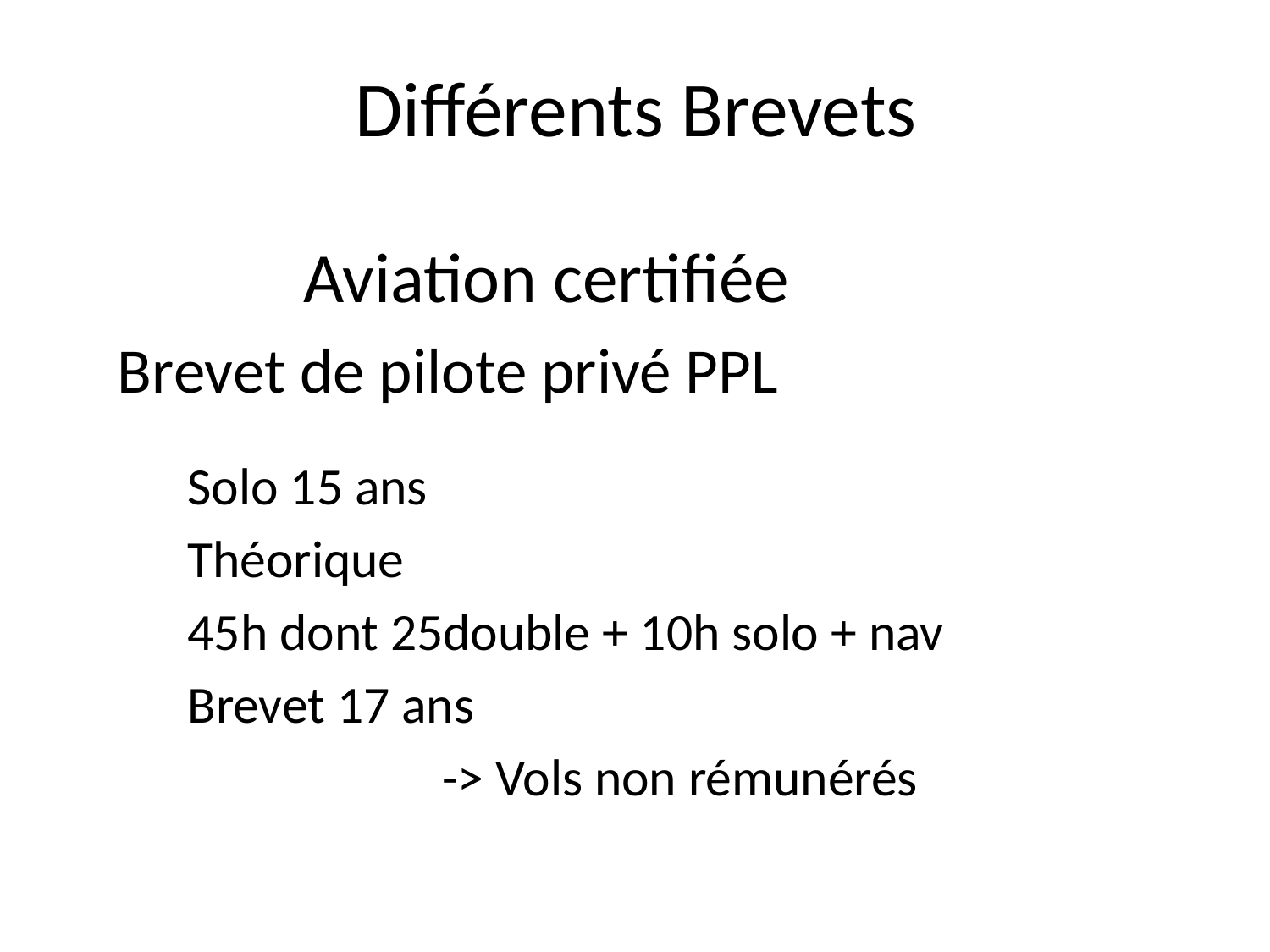

# Différents Brevets
Aviation certifiée
Brevet de pilote privé PPL
Solo 15 ans
Théorique
45h dont 25double + 10h solo + nav
Brevet 17 ans
-> Vols non rémunérés